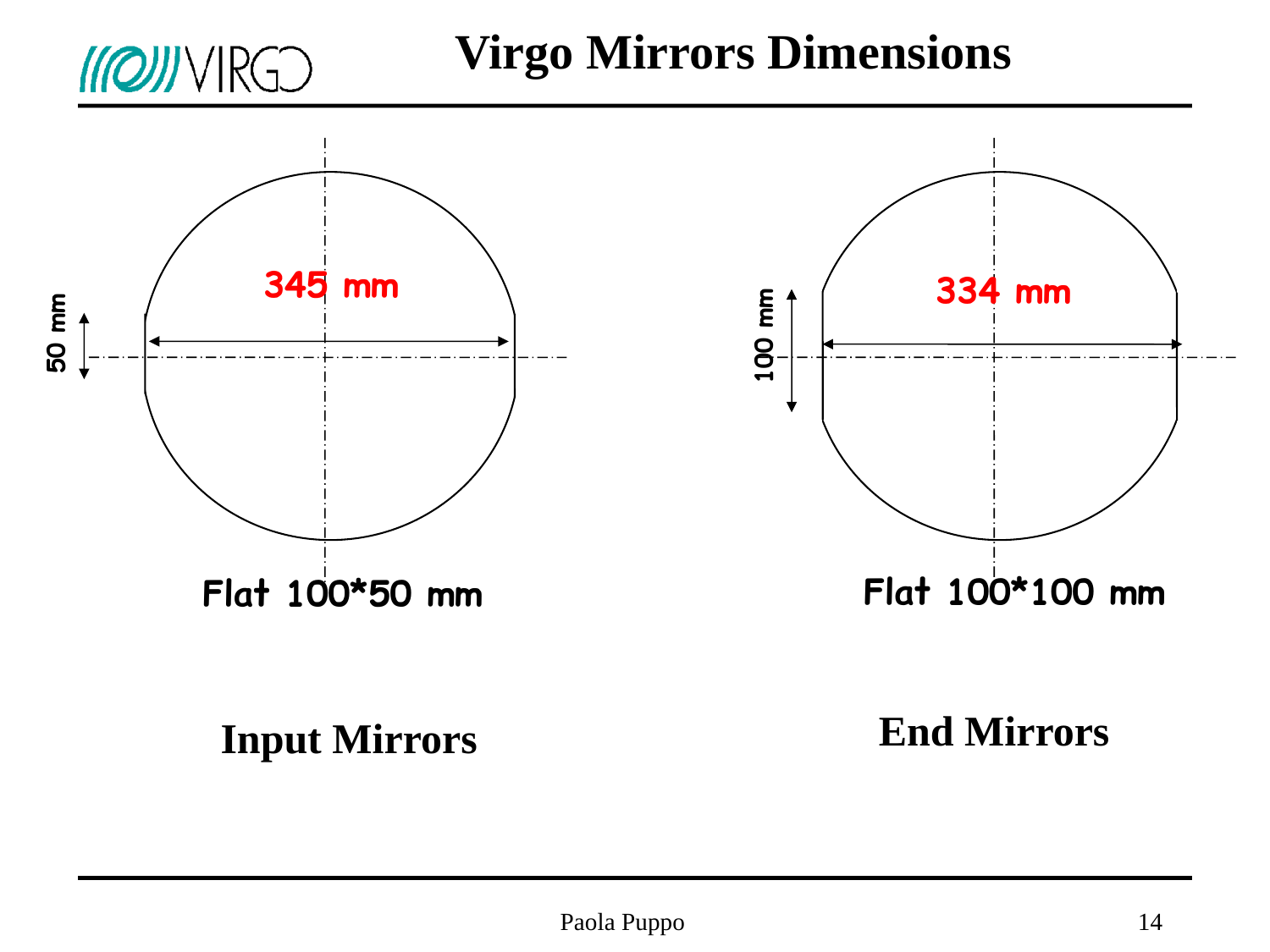

Virgo Mirrors Dimensions

345 mm
334 mm

50 mm
100 mm

Flat 100*100 mm
Flat 100*50 mm
End Mirrors
Input Mirrors
Paola Puppo
14